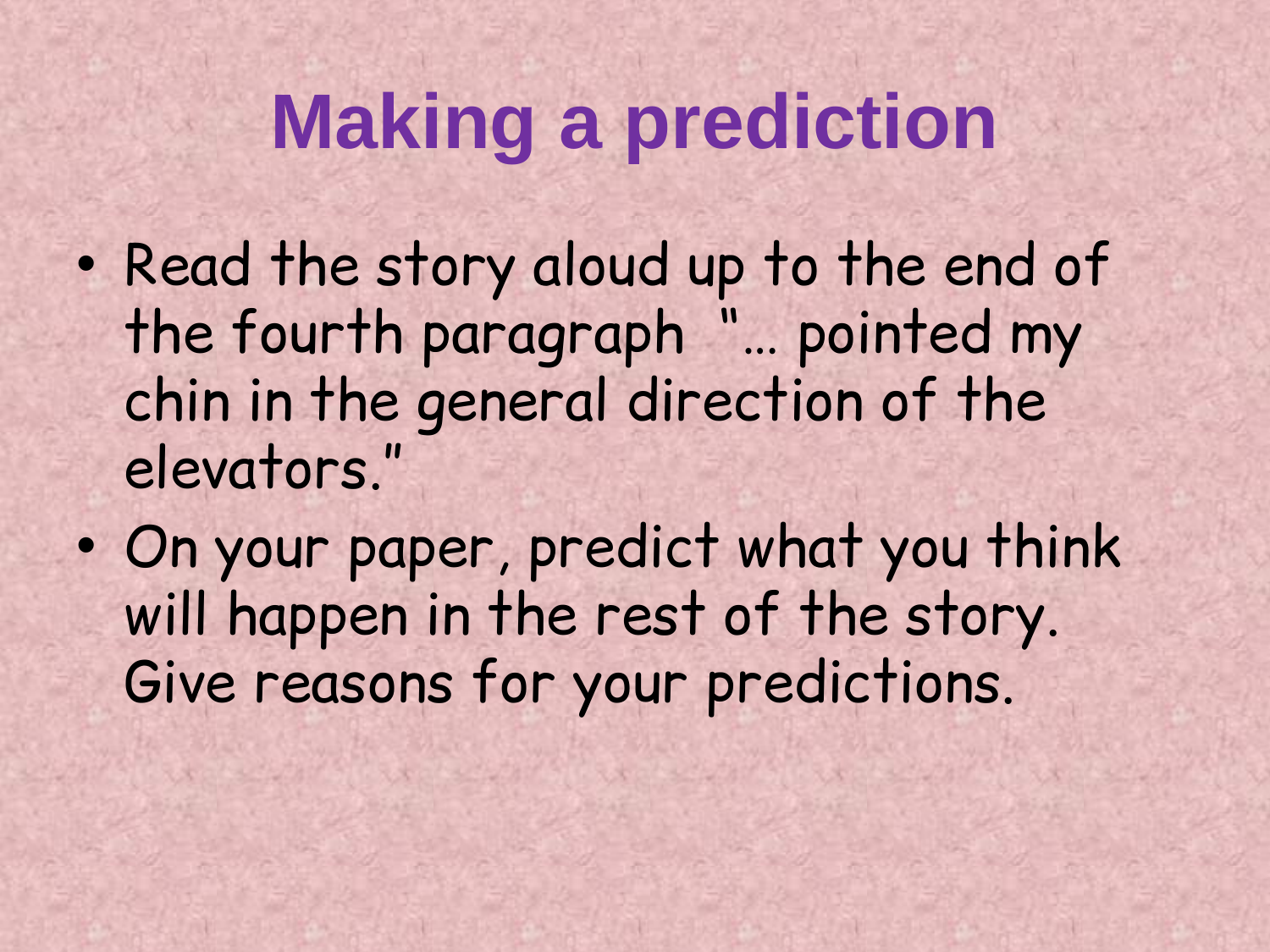

# Making a prediction
Read the story aloud up to the end of the fourth paragraph  “… pointed my chin in the general direction of the elevators.”
On your paper, predict what you think will happen in the rest of the story.  Give reasons for your predictions.